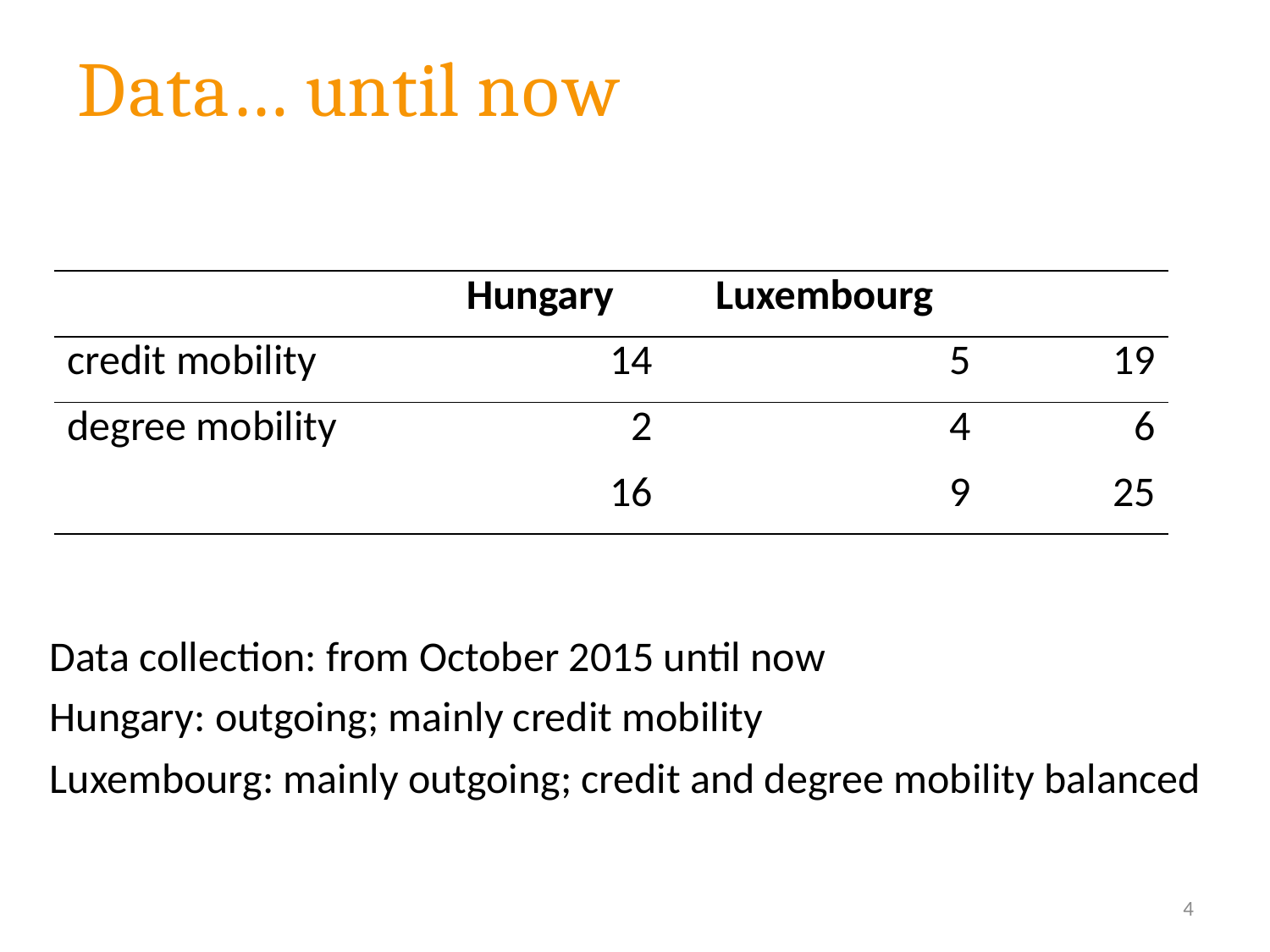

# Data… until now
|  | Hungary | Luxembourg |  |
| --- | --- | --- | --- |
| credit mobility | 14 | 5 | 19 |
| degree mobility | 2 | 4 | 6 |
|  | 16 | 9 | 25 |
Data collection: from October 2015 until now
Hungary: outgoing; mainly credit mobility
Luxembourg: mainly outgoing; credit and degree mobility balanced

4